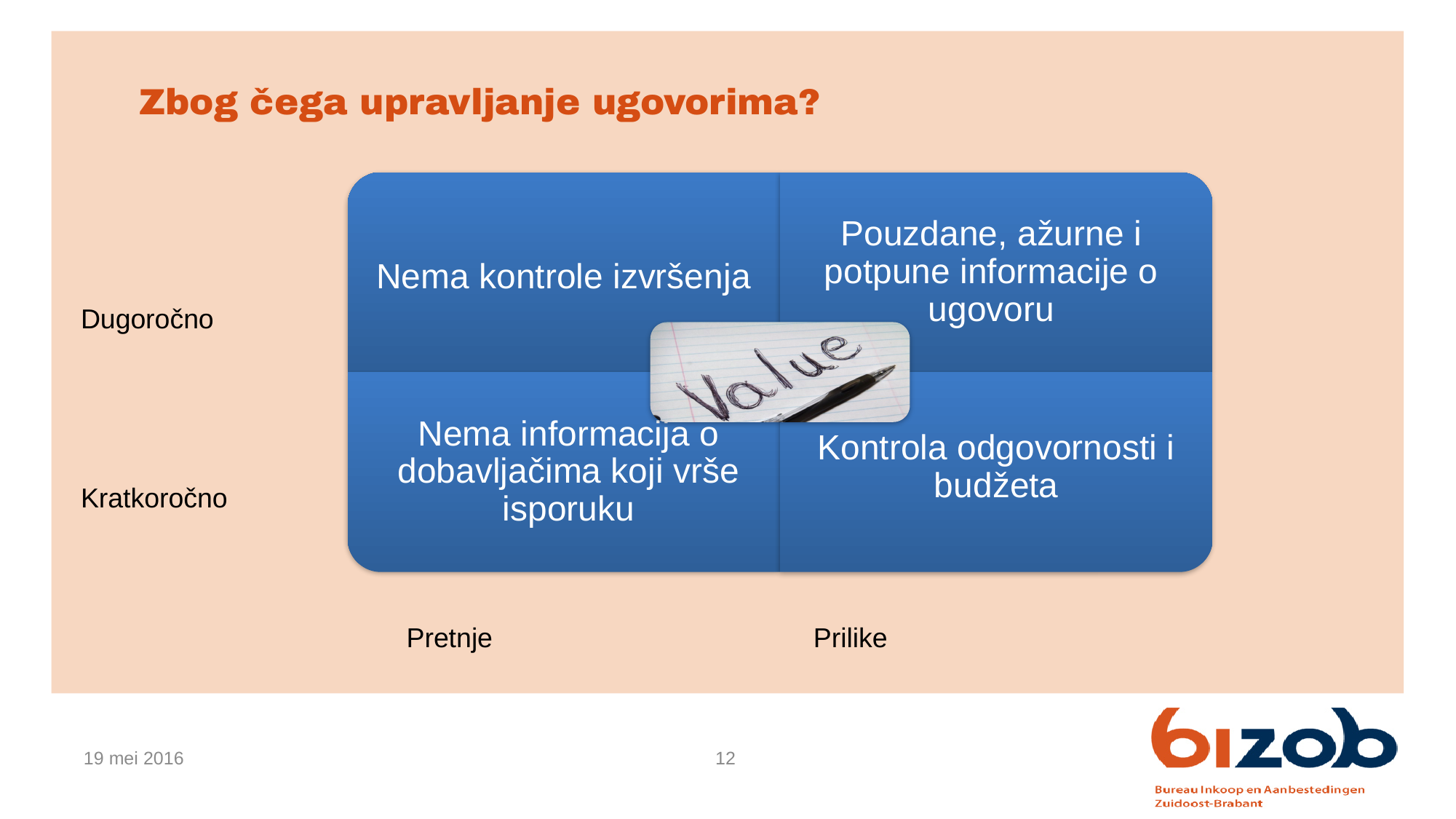

# Zbog čega upravljanje ugovorima?
Nema kontrole izvršenja
Pouzdane, ažurne i potpune informacije o ugovoru
Nema informacija o dobavljačima koji vrše isporuku
Kontrola odgovornosti i budžeta

Dugoročno
Kratkoročno
Pretnje
Prilike
19 mei 2016